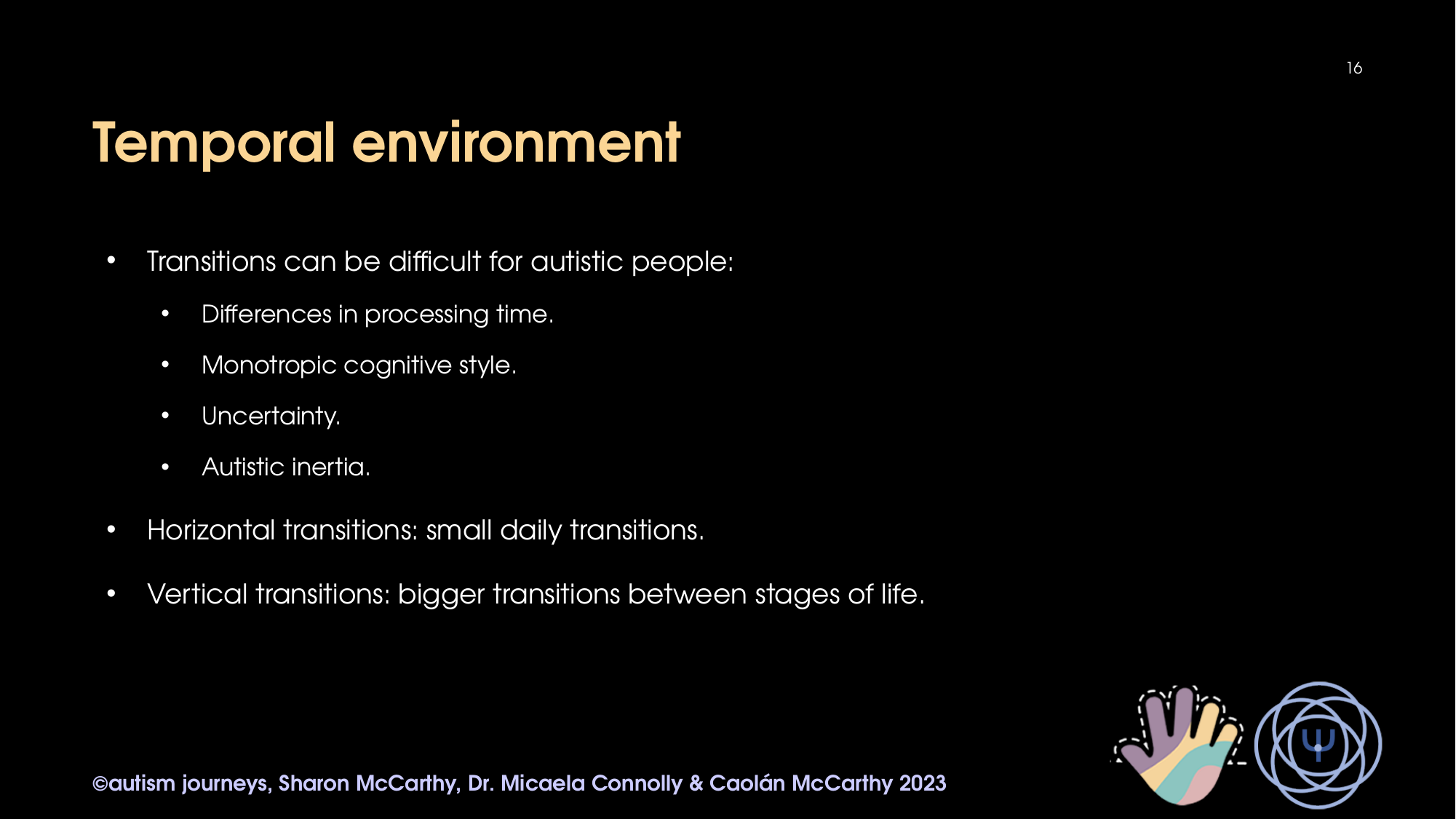

16
# Temporal environment
Transitions can be difficult for autistic people:
Differences in processing time.
Monotropic cognitive style.
Uncertainty.
Autistic inertia.
Horizontal transitions: small daily transitions.
Vertical transitions: bigger transitions between stages of life.
©autism journeys, Sharon McCarthy, Dr. Micaela Connolly & Caolán McCarthy 2023